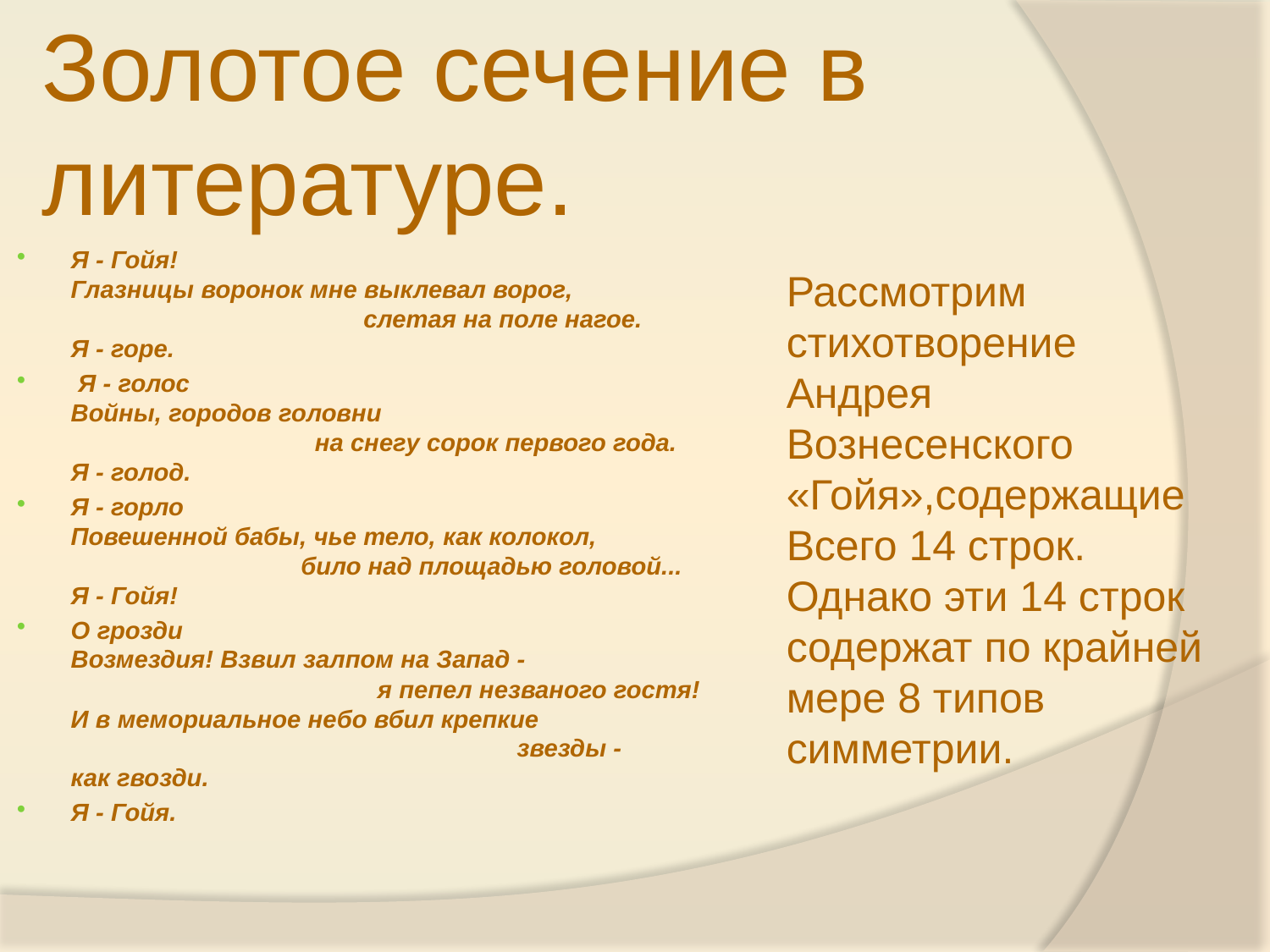

Золотое сечение в литературе.
Я - Гойя!
Глазницы воронок мне выклевал ворог,
                                          слетая на поле нагое.
Я - горе.
 Я - голос
Войны, городов головни
                                   на снегу сорок первого года.
Я - голод.
Я - горло
Повешенной бабы, чье тело, как колокол,
                                 било над площадью головой...
Я - Гойя!
О грозди
Возмездия! Взвил залпом на Запад -
                                            я пепел незваного гостя!
И в мемориальное небо вбил крепкие
                                                                звезды -
как гвозди.
Я - Гойя.

Рассмотрим стихотворение
Андрея Вознесенского «Гойя»,содержащие
Всего 14 строк. Однако эти 14 строк содержат по крайней мере 8 типов симметрии.